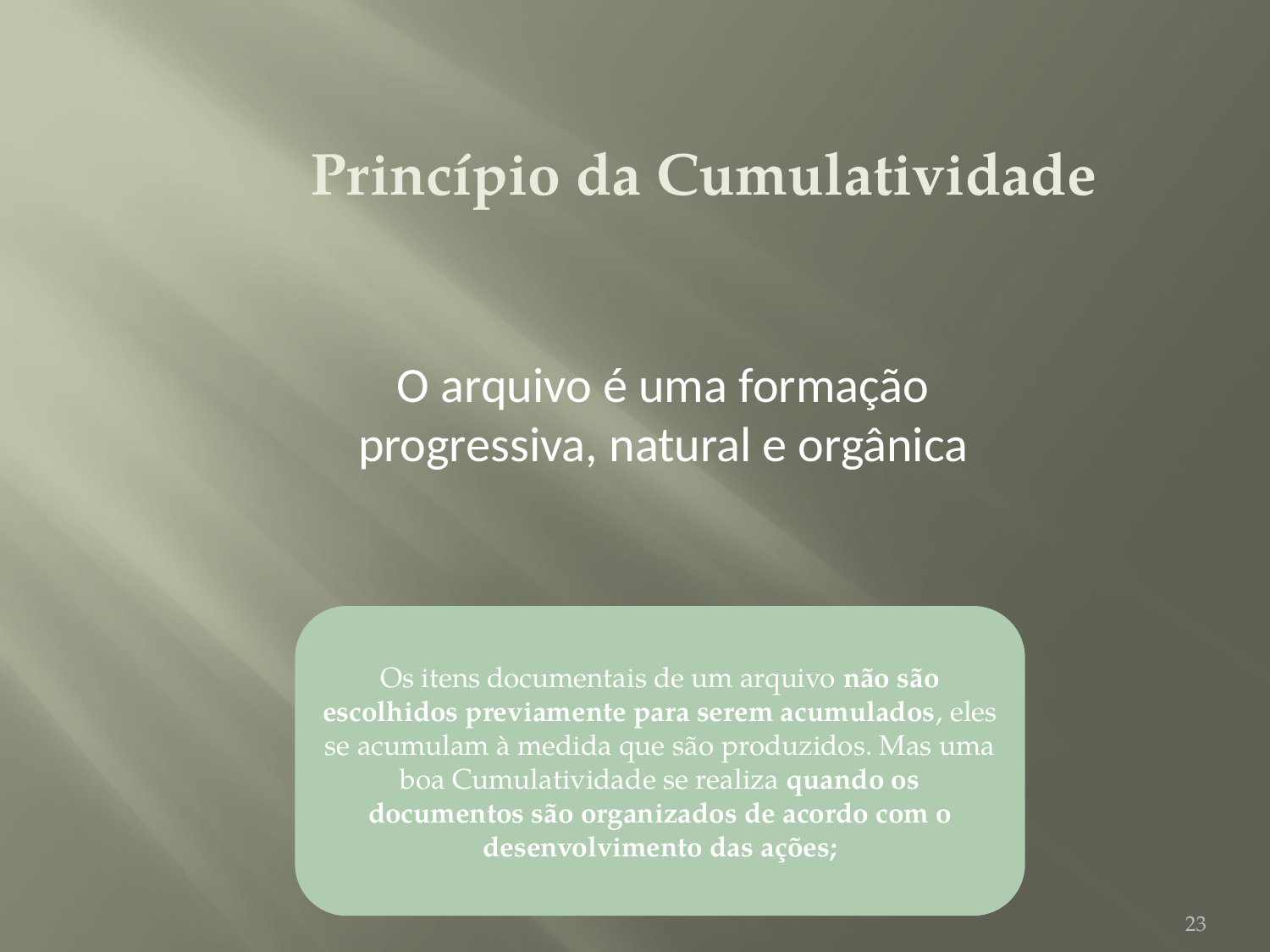

# Princípio da Cumulatividade

	O arquivo é uma formação progressiva, natural e orgânica
Os itens documentais de um arquivo não são escolhidos previamente para serem acumulados, eles se acumulam à medida que são produzidos. Mas uma boa Cumulatividade se realiza quando os documentos são organizados de acordo com o desenvolvimento das ações;
23